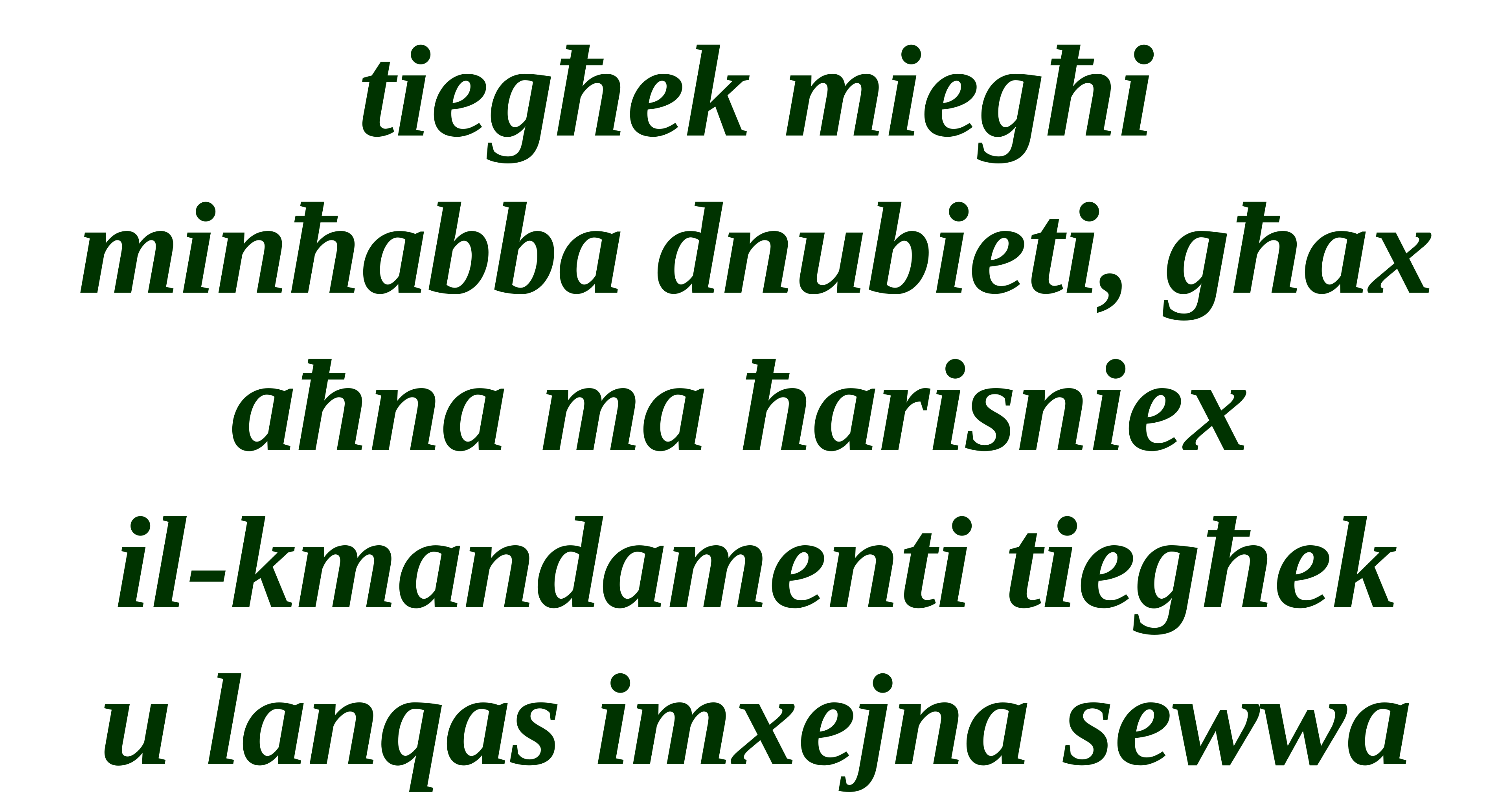

tiegħek miegħi
minħabba dnubieti, għax aħna ma ħarisniex
il-kmandamenti tiegħek
u lanqas imxejna sewwa